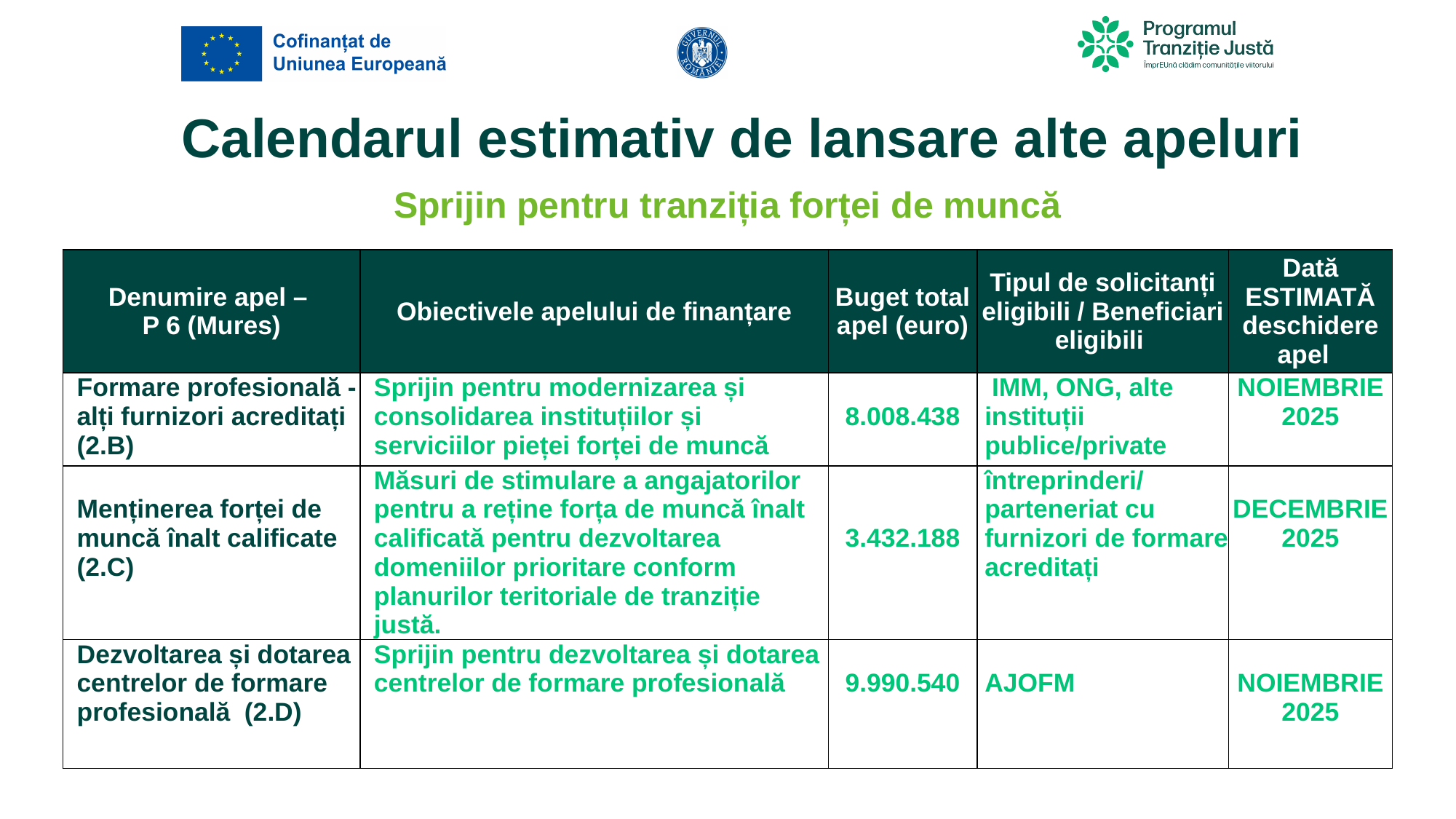

# Calendarul estimativ de lansare alte apeluri
Sprijin pentru tranziția forței de muncă
| Denumire apel – P 6 (Mures) | Obiectivele apelului de finanțare | Buget total apel (euro) | Tipul de solicitanți eligibili / Beneficiari eligibili | Dată ESTIMATĂ deschidere apel |
| --- | --- | --- | --- | --- |
| Formare profesională - alți furnizori acreditați (2.B) | Sprijin pentru modernizarea și consolidarea instituțiilor și serviciilor pieței forței de muncă | 8.008.438 | IMM, ONG, alte instituții publice/private | NOIEMBRIE 2025 |
| Menținerea forței de muncă înalt calificate (2.C) | Măsuri de stimulare a angajatorilor pentru a reține forța de muncă înalt calificată pentru dezvoltarea domeniilor prioritare conform planurilor teritoriale de tranziție justă. | 3.432.188 | întreprinderi/ parteneriat cu furnizori de formare acreditați | DECEMBRIE 2025 |
| Dezvoltarea și dotarea centrelor de formare profesională (2.D) | Sprijin pentru dezvoltarea și dotarea centrelor de formare profesională | 9.990.540 | AJOFM | NOIEMBRIE 2025 |